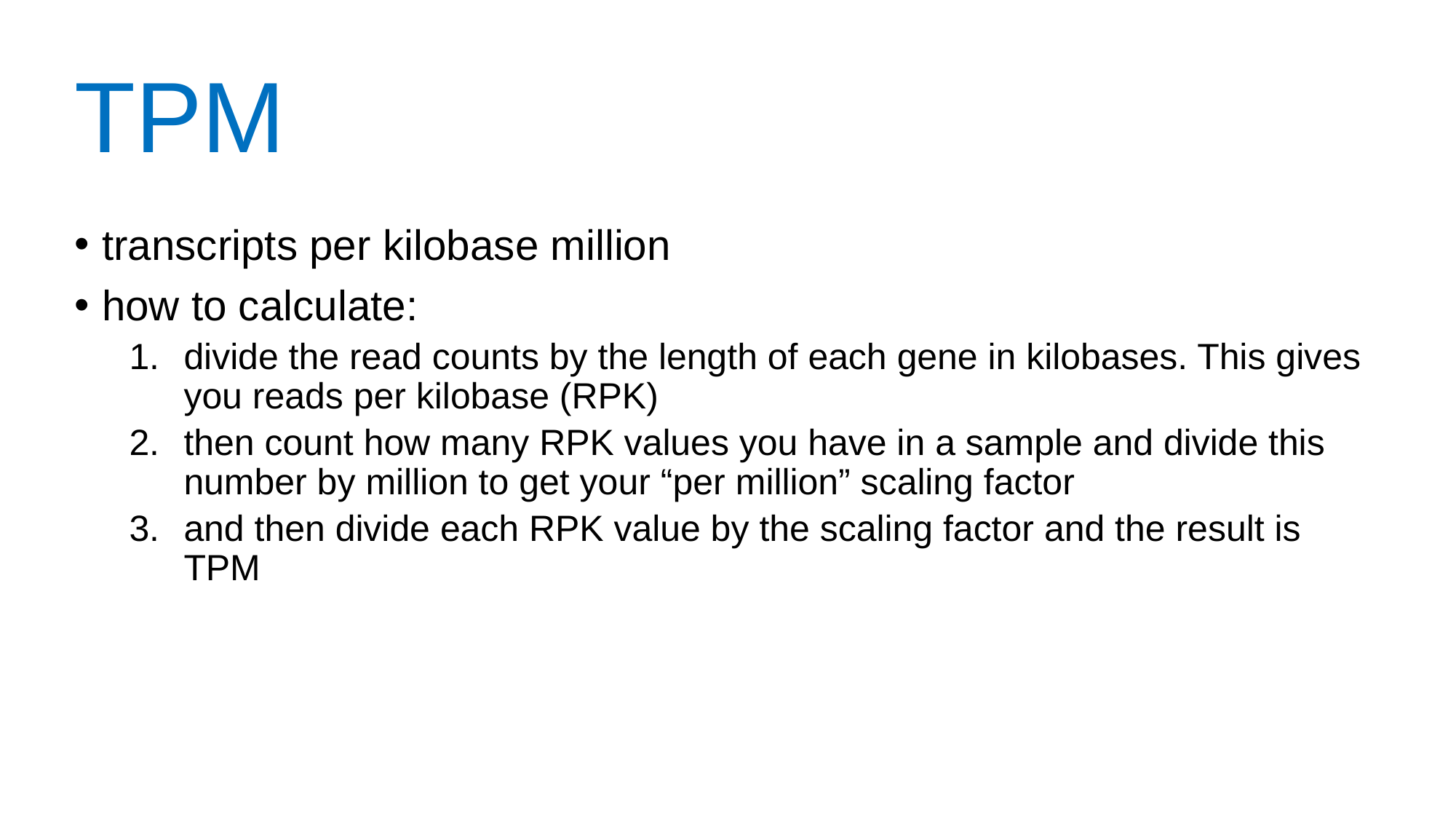

TPM
transcripts per kilobase million
how to calculate:
divide the read counts by the length of each gene in kilobases. This gives you reads per kilobase (RPK)
then count how many RPK values you have in a sample and divide this number by million to get your “per million” scaling factor
and then divide each RPK value by the scaling factor and the result is TPM